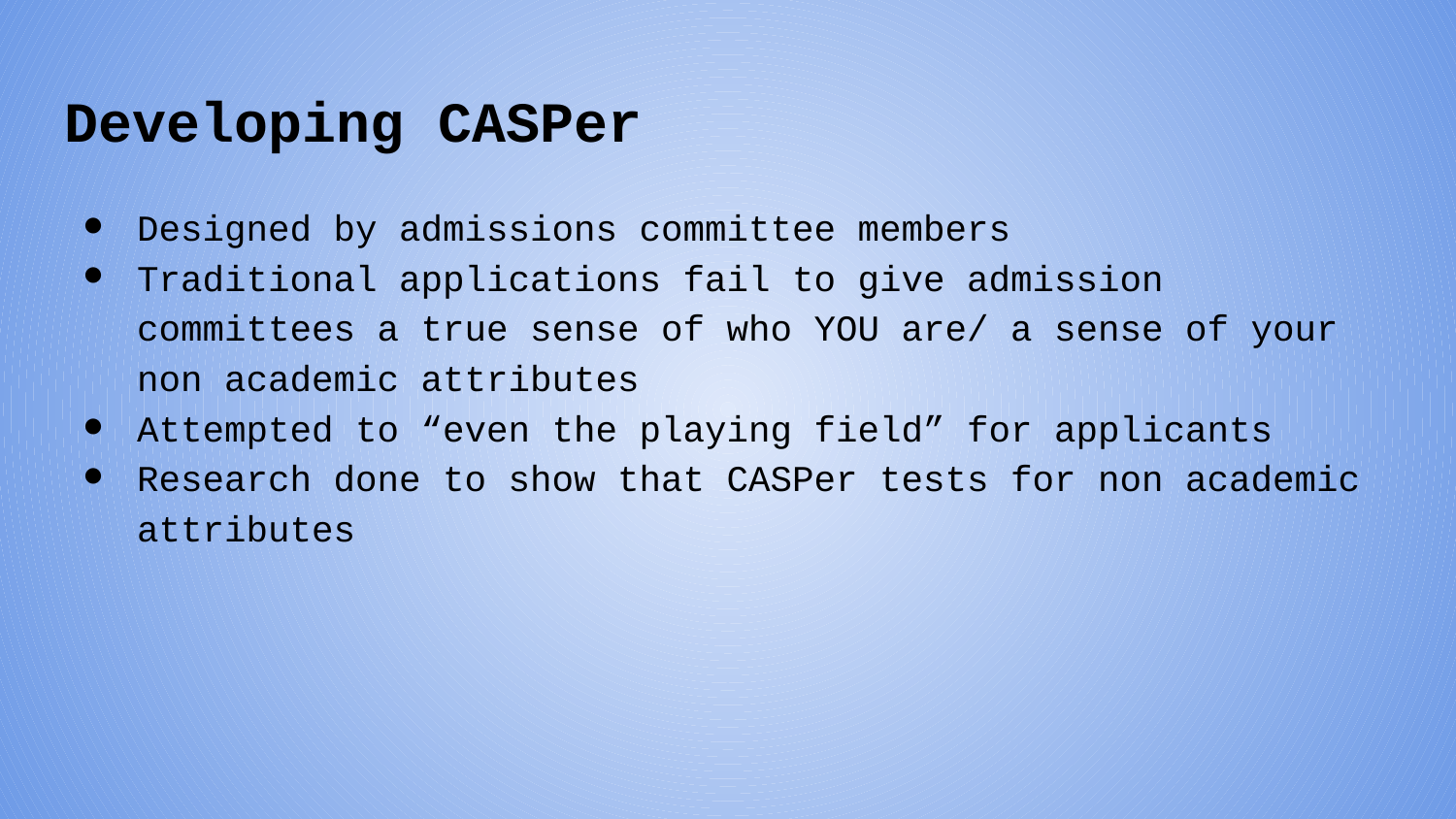

# Developing CASPer
Designed by admissions committee members
Traditional applications fail to give admission committees a true sense of who YOU are/ a sense of your non academic attributes
Attempted to “even the playing field” for applicants
Research done to show that CASPer tests for non academic attributes